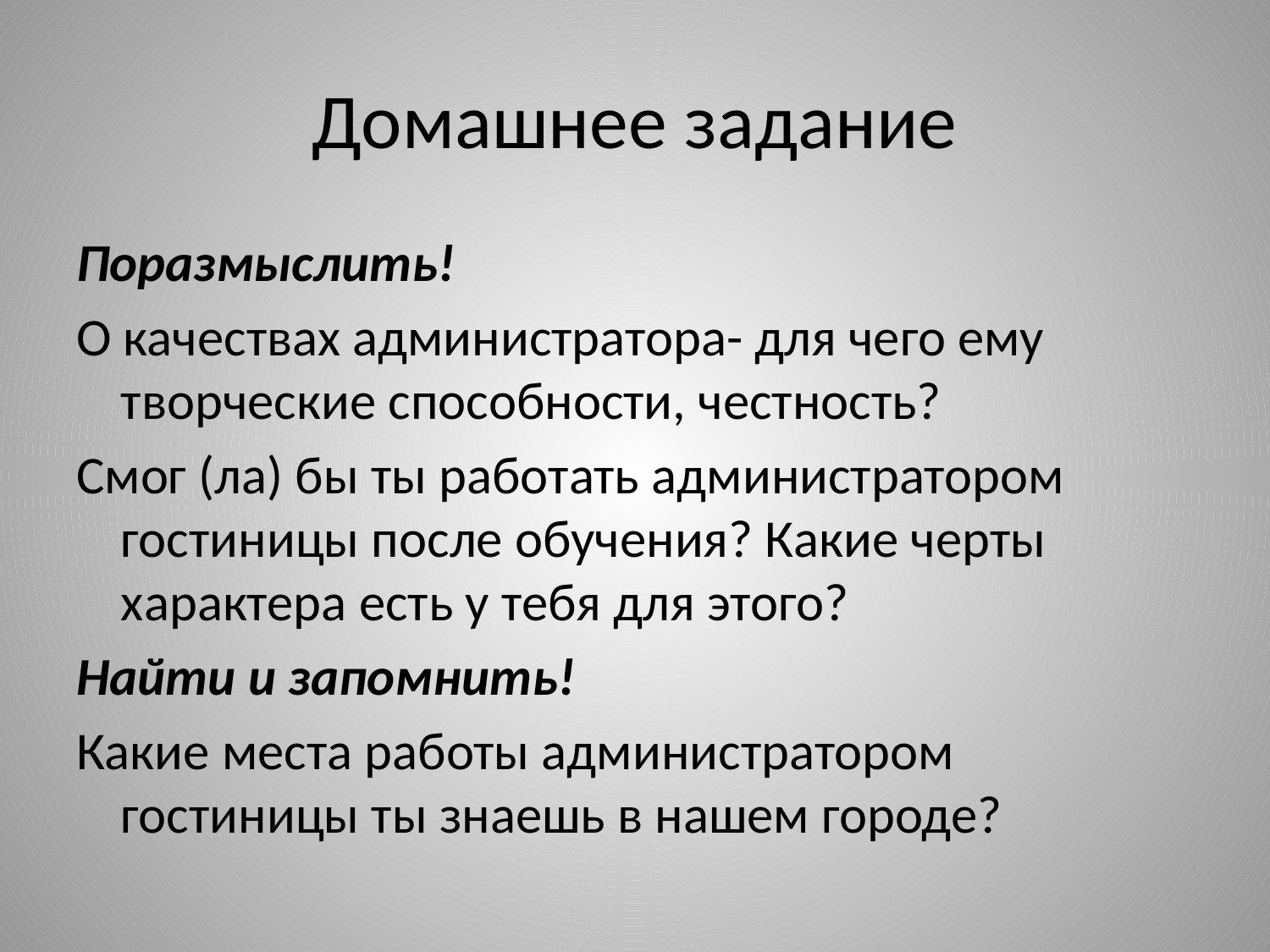

# Домашнее задание
Поразмыслить!
О качествах администратора- для чего ему творческие способности, честность?
Смог (ла) бы ты работать администратором гостиницы после обучения? Какие черты характера есть у тебя для этого?
Найти и запомнить!
Какие места работы администратором гостиницы ты знаешь в нашем городе?